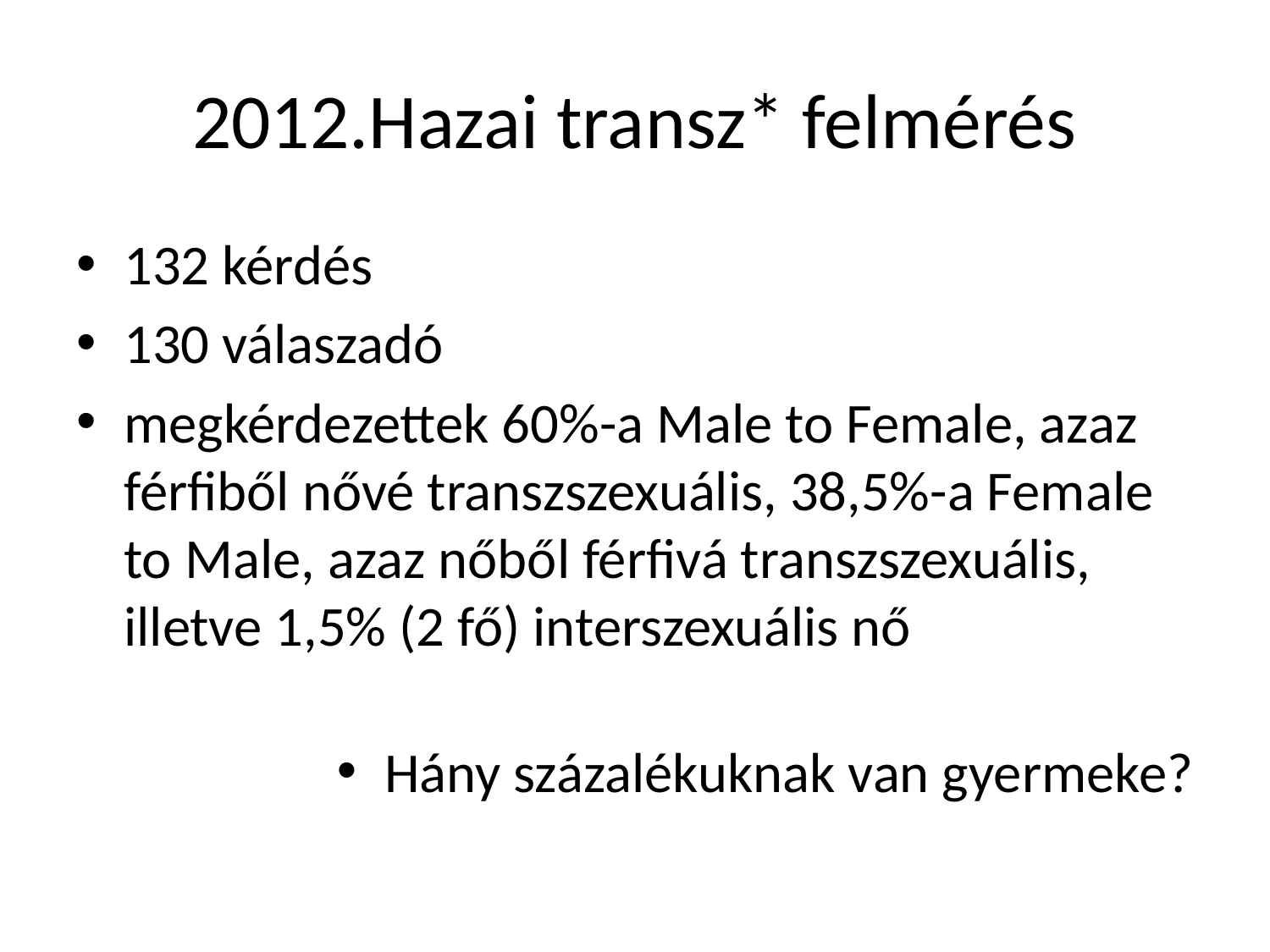

# 2012.Hazai transz* felmérés
132 kérdés
130 válaszadó
megkérdezettek 60%-a Male to Female, azaz férfiből nővé transzszexuális, 38,5%-a Female to Male, azaz nőből férfivá transzszexuális, illetve 1,5% (2 fő) interszexuális nő
Hány százalékuknak van gyermeke?